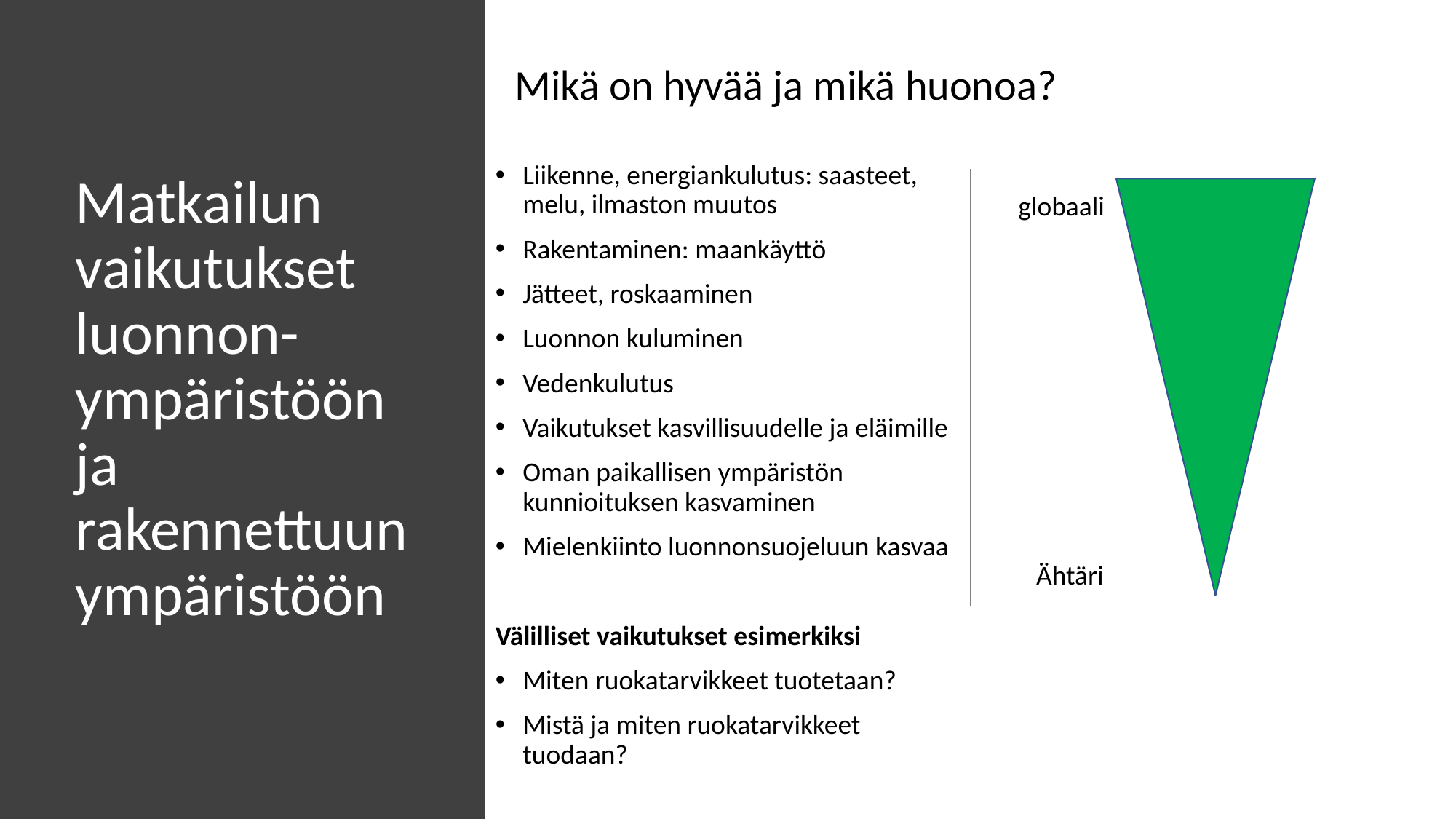

Mikä on hyvää ja mikä huonoa?

Liikenne, energiankulutus: saasteet, melu, ilmaston muutos
Rakentaminen: maankäyttö
Jätteet, roskaaminen
Luonnon kuluminen
Vedenkulutus
Vaikutukset kasvillisuudelle ja eläimille
Oman paikallisen ympäristön kunnioituksen kasvaminen
Mielenkiinto luonnonsuojeluun kasvaa

Välilliset vaikutukset esimerkiksi
Miten ruokatarvikkeet tuotetaan?
Mistä ja miten ruokatarvikkeet tuodaan?

# Matkailun  vaikutukset  luonnon-ympäristöön  ja  rakennettuunympäristöön

globaali
Ähtäri